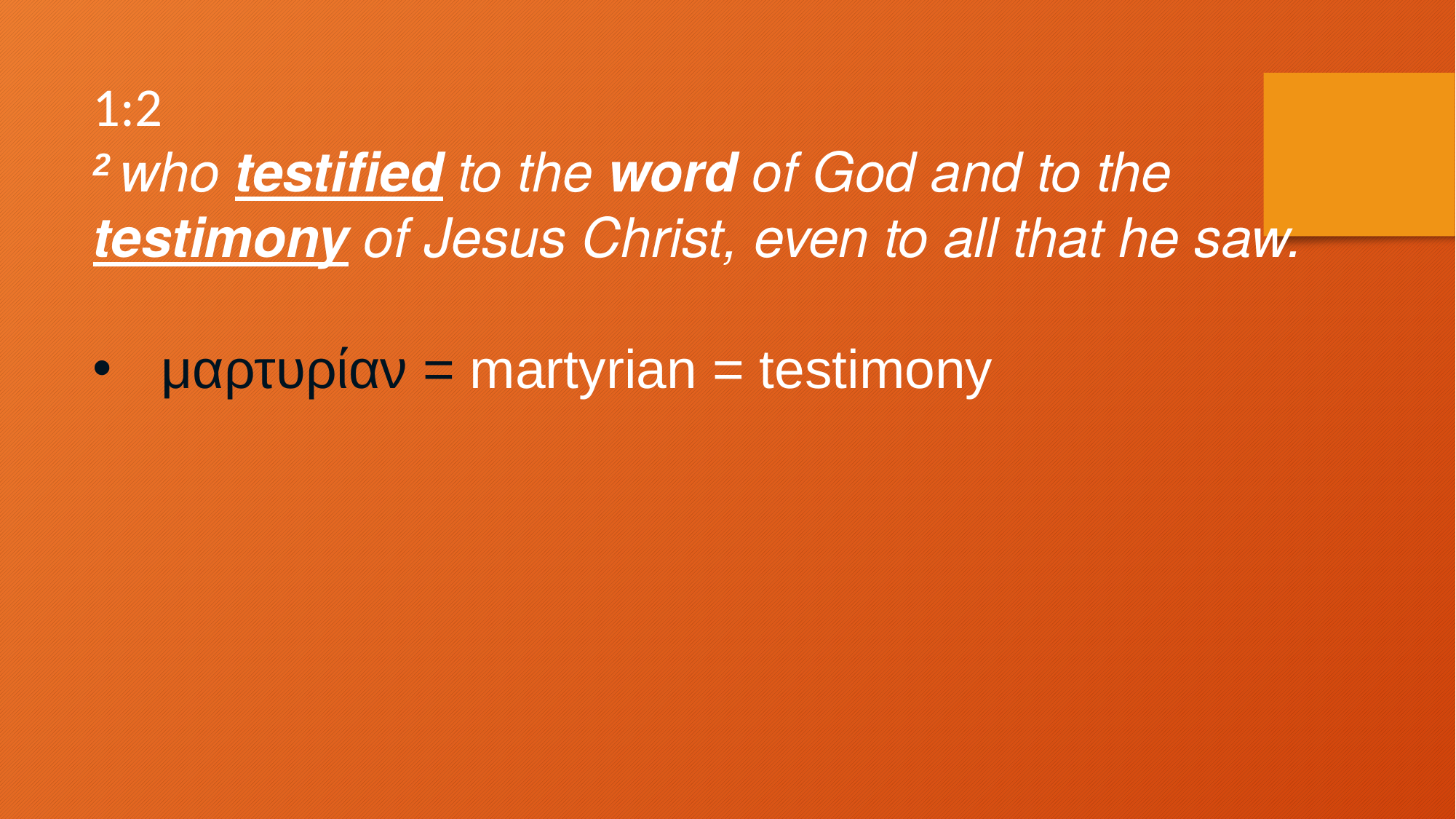

1:2
2 who testified to the word of God and to the testimony of Jesus Christ, even to all that he saw.

μαρτυρίαν = martyrian = testimony